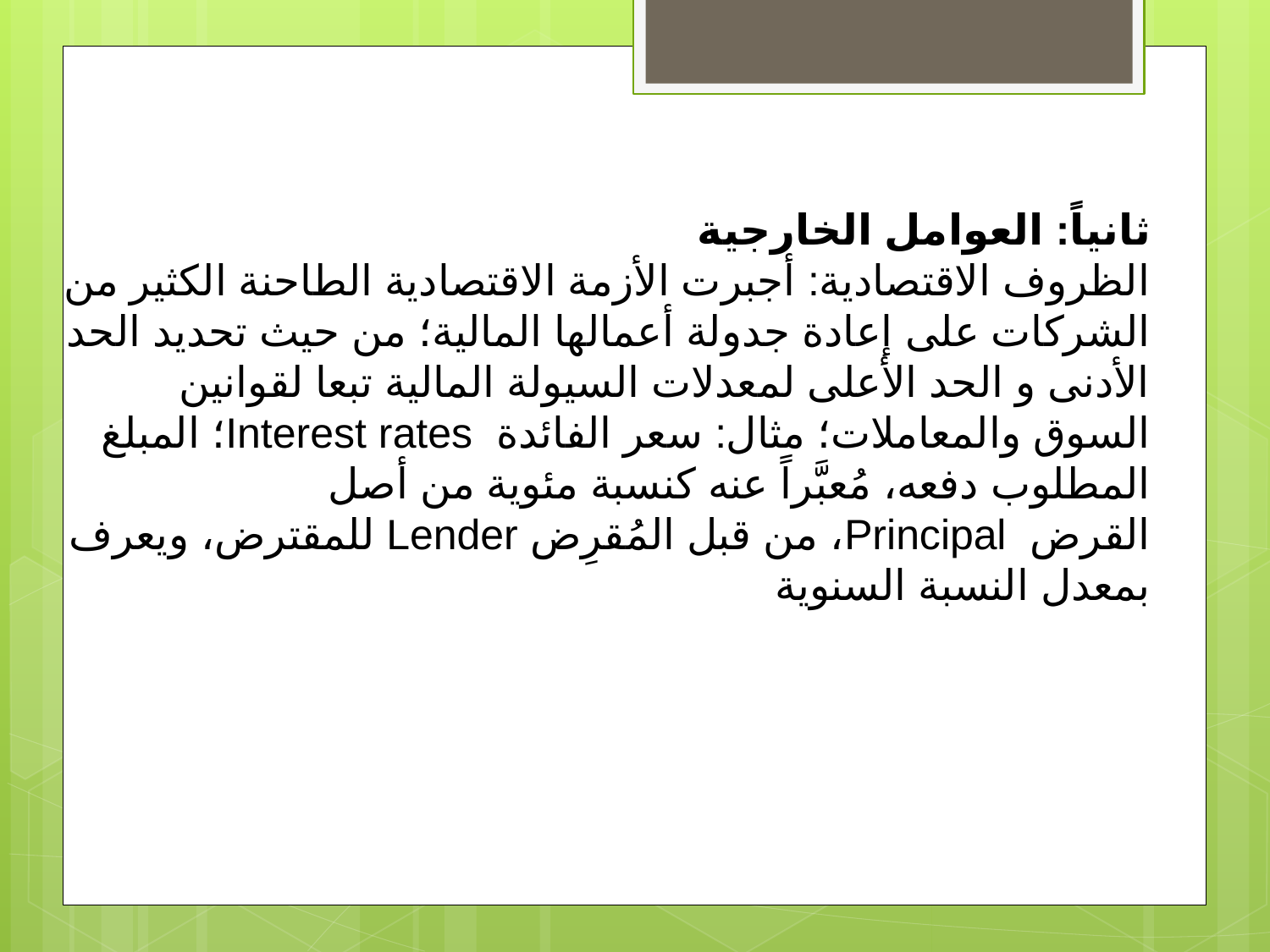

ثانياً: العوامل الخارجية
الظروف الاقتصادية: أجبرت الأزمة الاقتصادية الطاحنة الكثير من الشركات على إعادة جدولة أعمالها المالية؛ من حيث تحديد الحد الأدنى و الحد الأعلى لمعدلات السيولة المالية تبعا لقوانين السوق والمعاملات؛ مثال: سعر الفائدة  Interest rates؛ المبلغ المطلوب دفعه، مُعبَّراً عنه كنسبة مئوية من أصل القرض  Principal، من قبل المُقرِض Lender للمقترض، ويعرف بمعدل النسبة السنوية